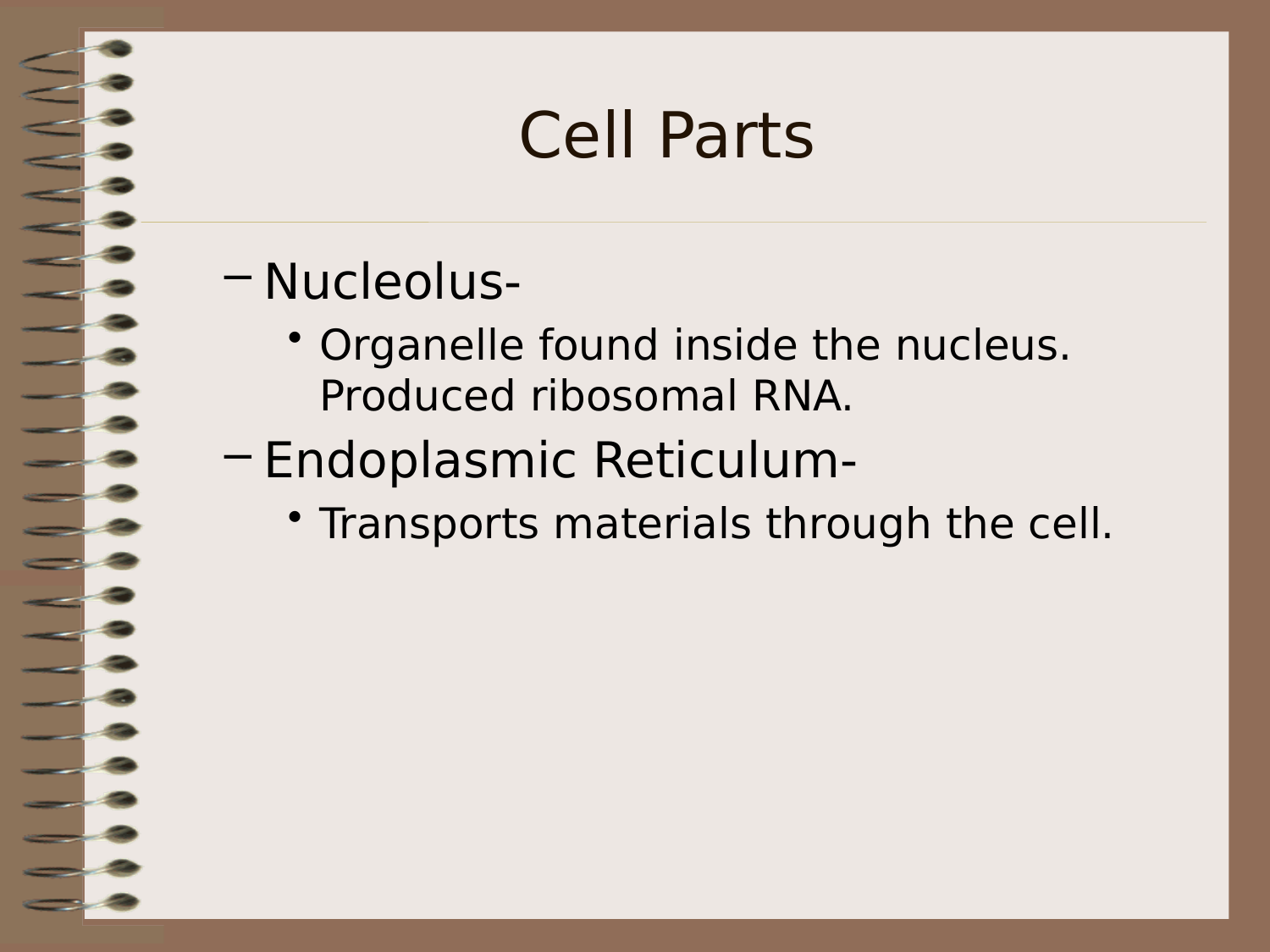

# Cell Parts
Nucleolus-
Organelle found inside the nucleus. Produced ribosomal RNA.
Endoplasmic Reticulum-
Transports materials through the cell.